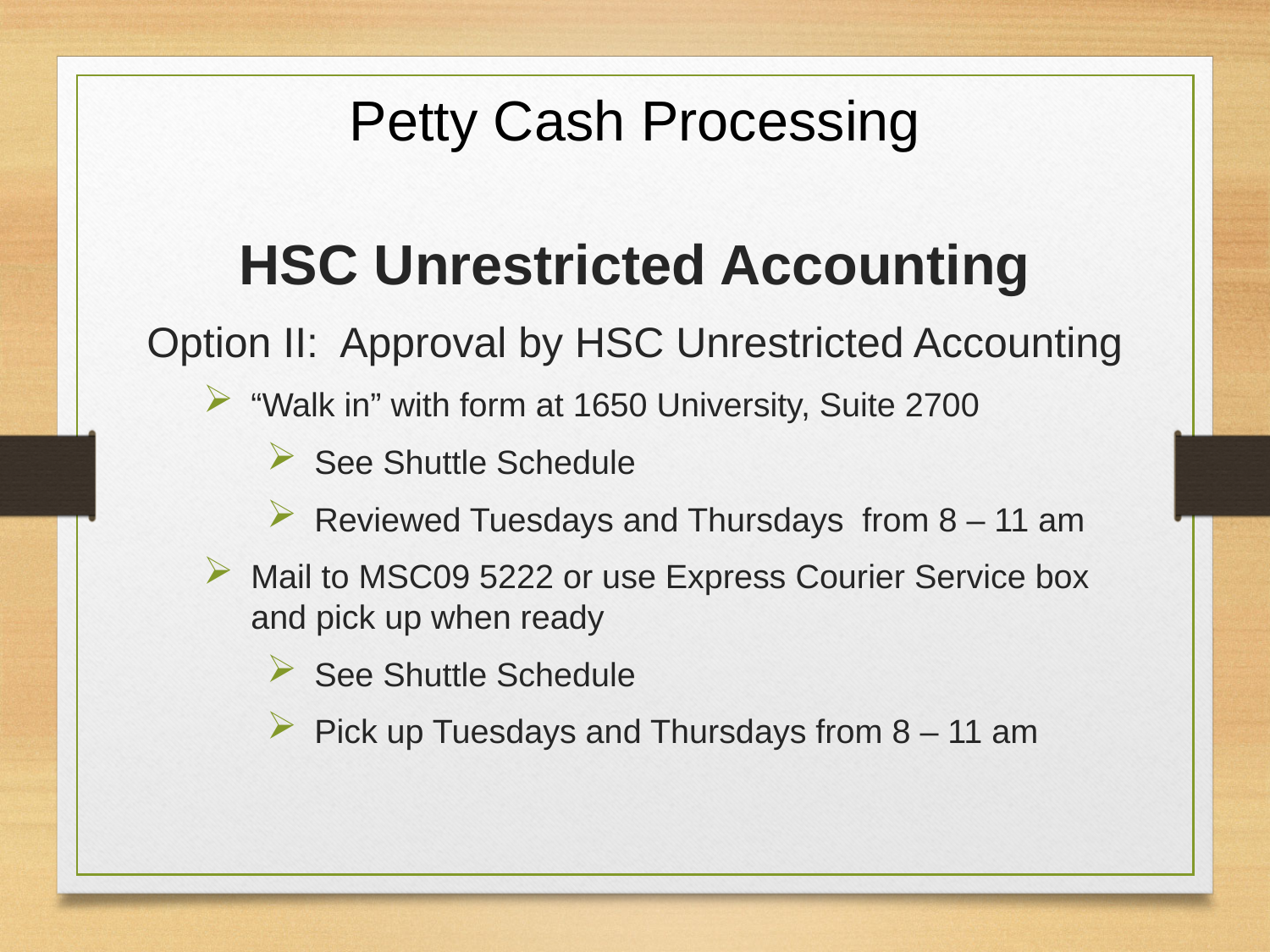

# Petty Cash Processing
HSC Unrestricted Accounting
Option II:  Approval by HSC Unrestricted Accounting
“Walk in” with form at 1650 University, Suite 2700
See Shuttle Schedule
Reviewed Tuesdays and Thursdays  from 8 – 11 am
Mail to MSC09 5222 or use Express Courier Service box and pick up when ready
See Shuttle Schedule
Pick up Tuesdays and Thursdays from 8 – 11 am